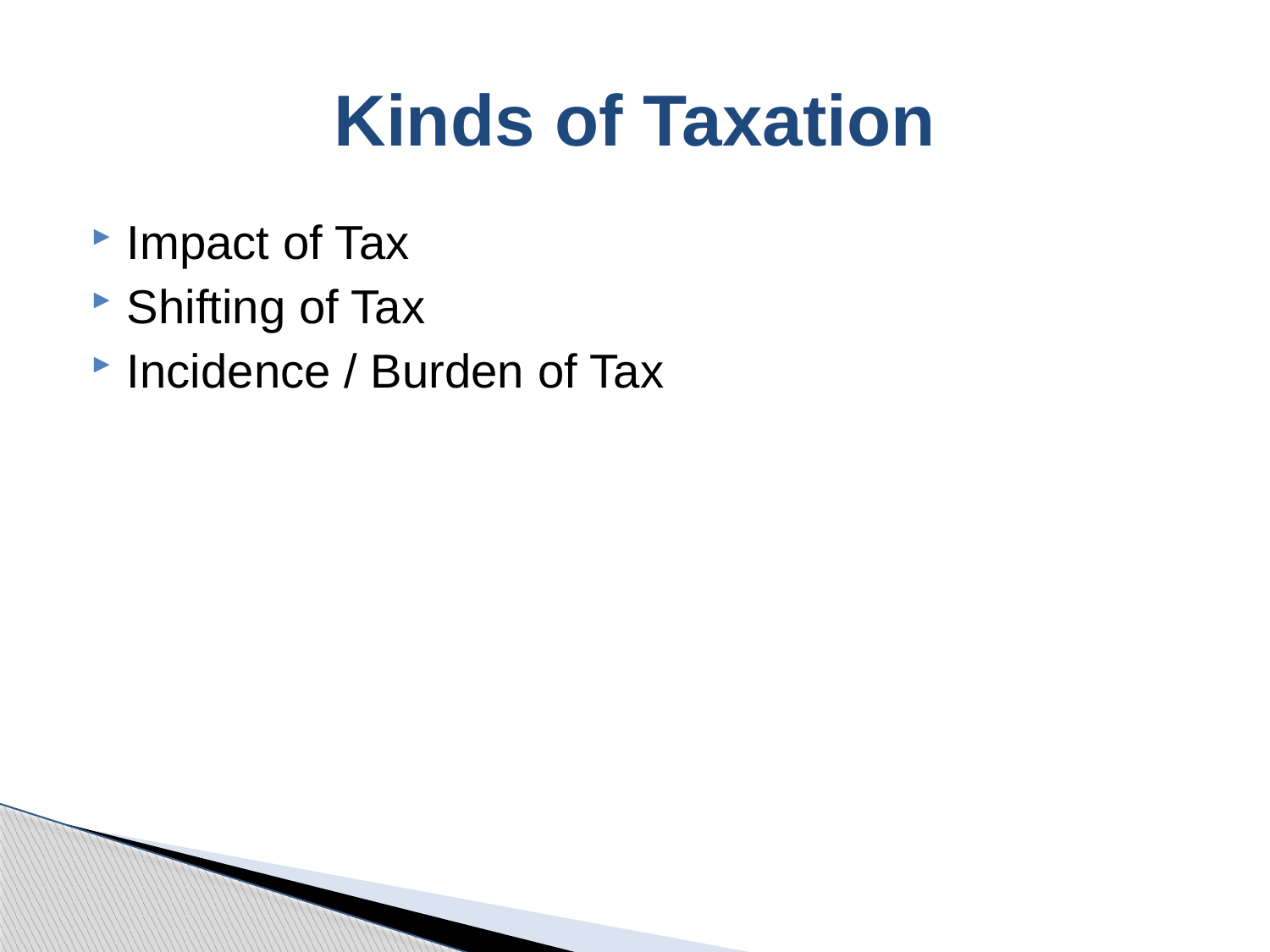

# Kinds of Taxation
Impact of Tax
Shifting of Tax
Incidence / Burden of Tax